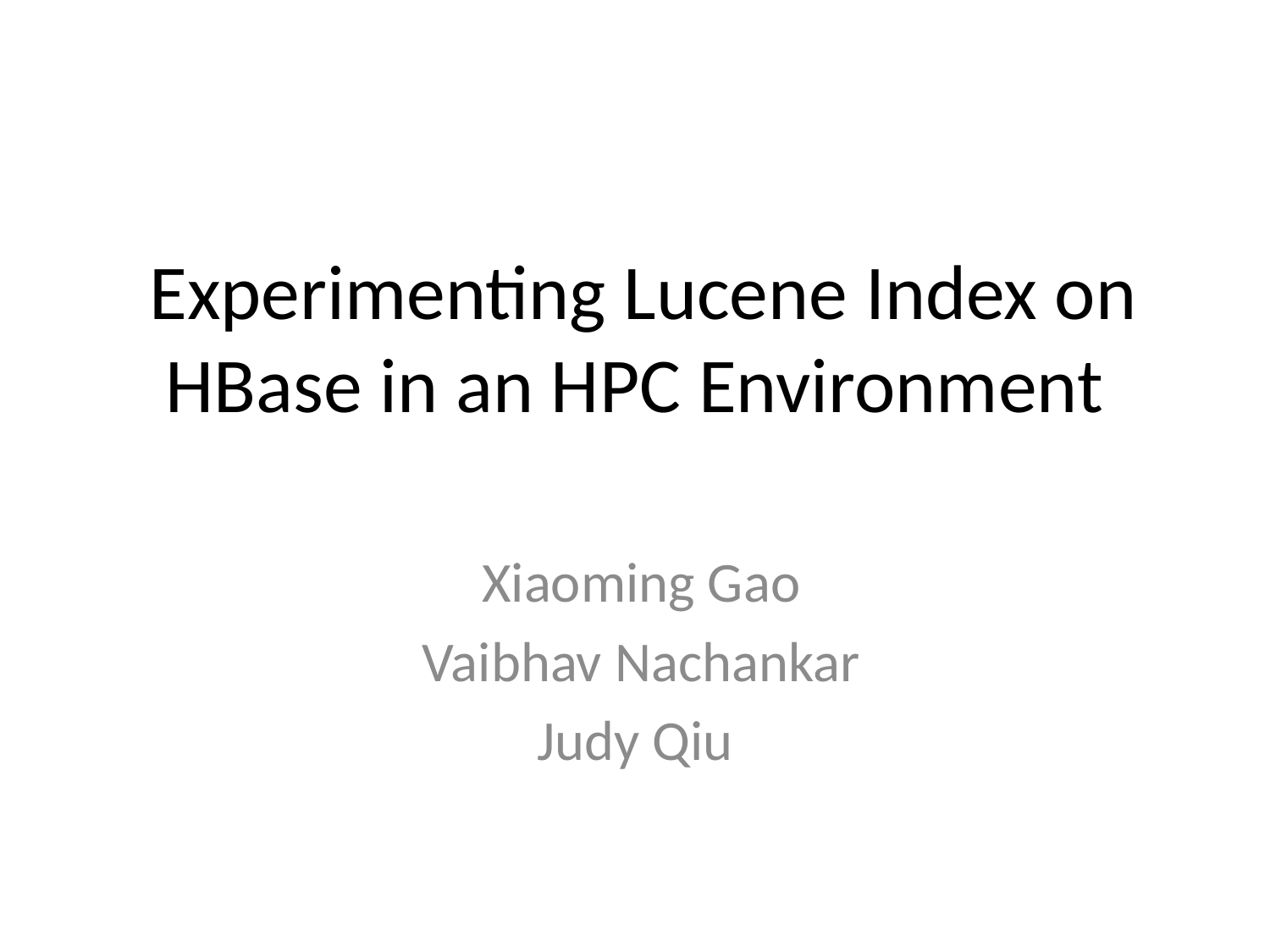

# Experimenting Lucene Index on HBase in an HPC Environment
 Xiaoming Gao
 Vaibhav Nachankar
 Judy Qiu